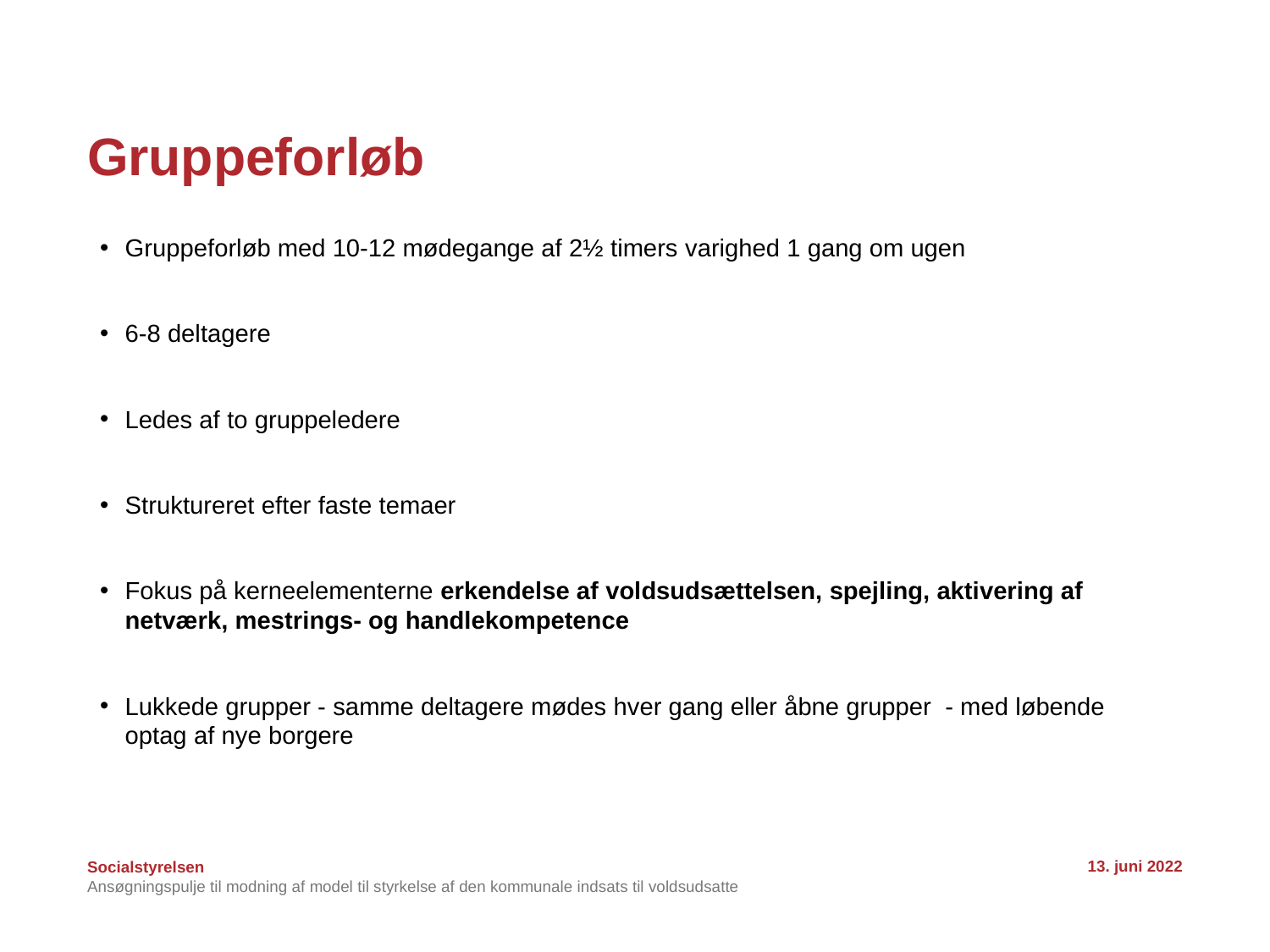

# Gruppeforløb
Gruppeforløb med 10-12 mødegange af 2½ timers varighed 1 gang om ugen

6-8 deltagere

Ledes af to gruppeledere

Struktureret efter faste temaer

Fokus på kerneelementerne erkendelse af voldsudsættelsen, spejling, aktivering af netværk, mestrings- og handlekompetence

Lukkede grupper - samme deltagere mødes hver gang eller åbne grupper  - med løbende optag af nye borgere

13. juni 2022
Ansøgningspulje til modning af model til styrkelse af den kommunale indsats til voldsudsatte
12